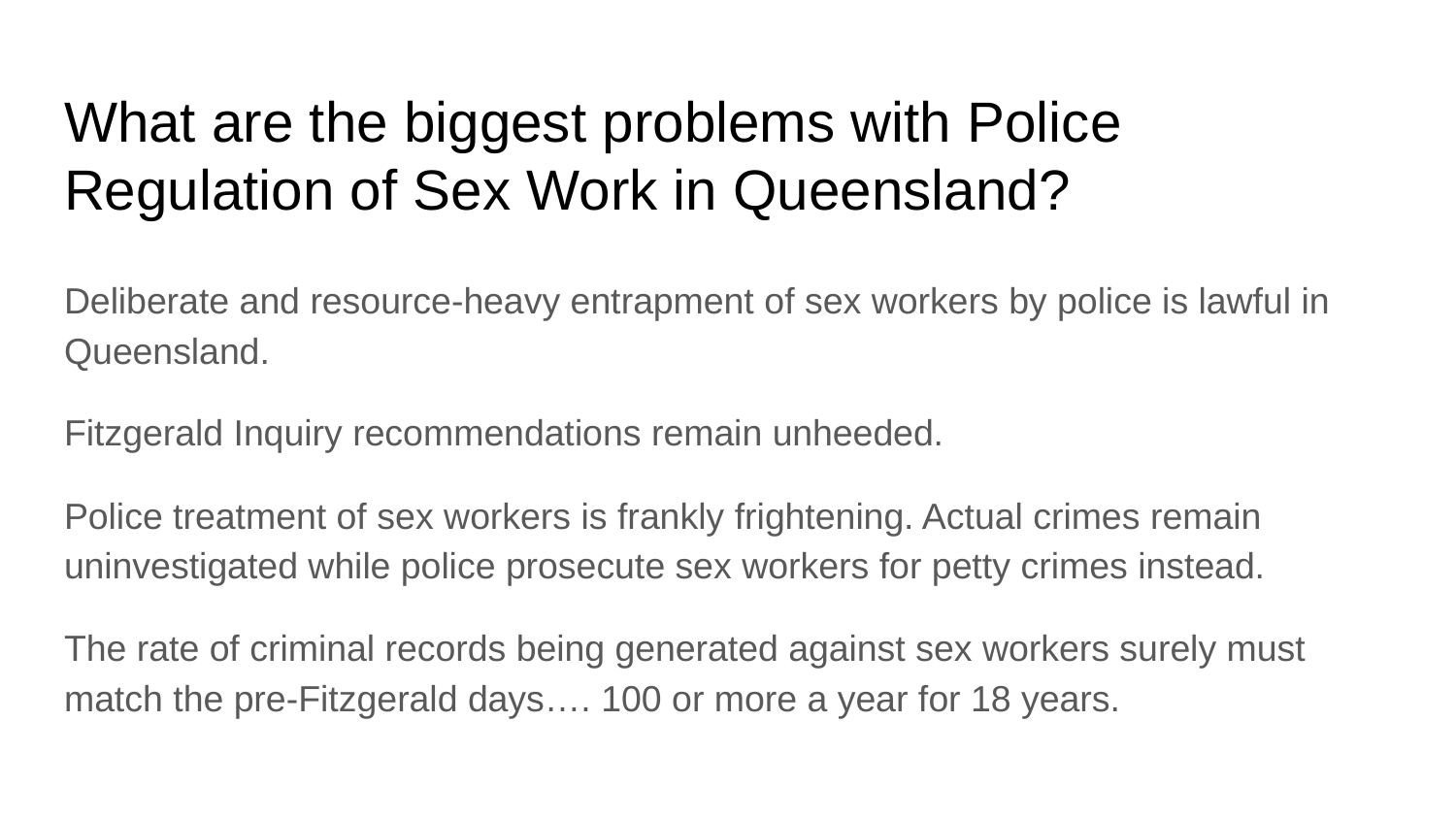

# What are the biggest problems with Police Regulation of Sex Work in Queensland?
Deliberate and resource-heavy entrapment of sex workers by police is lawful in Queensland.
Fitzgerald Inquiry recommendations remain unheeded.
Police treatment of sex workers is frankly frightening. Actual crimes remain uninvestigated while police prosecute sex workers for petty crimes instead.
The rate of criminal records being generated against sex workers surely must match the pre-Fitzgerald days…. 100 or more a year for 18 years.